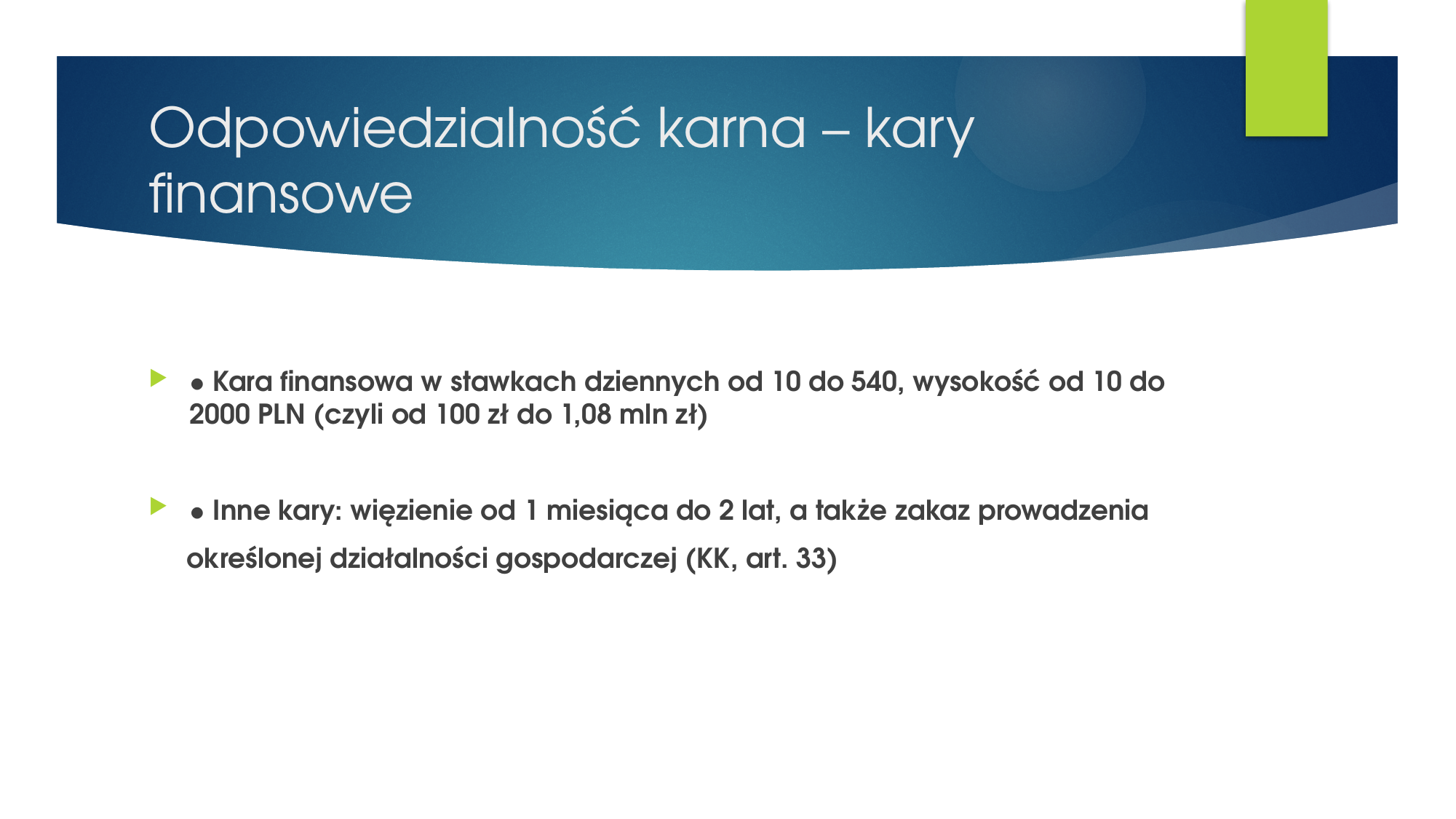

# Odpowiedzialność karna – kary finansowe

• Kara finansowa w stawkach dziennych od 10 do 540, wysokość od 10 do 2000 PLN (czyli od 100 zł do 1,08 mln zł)

• Inne kary: więzienie od 1 miesiąca do 2 lat, a także zakaz prowadzenia
     określonej działalności gospodarczej (KK, art. 33)